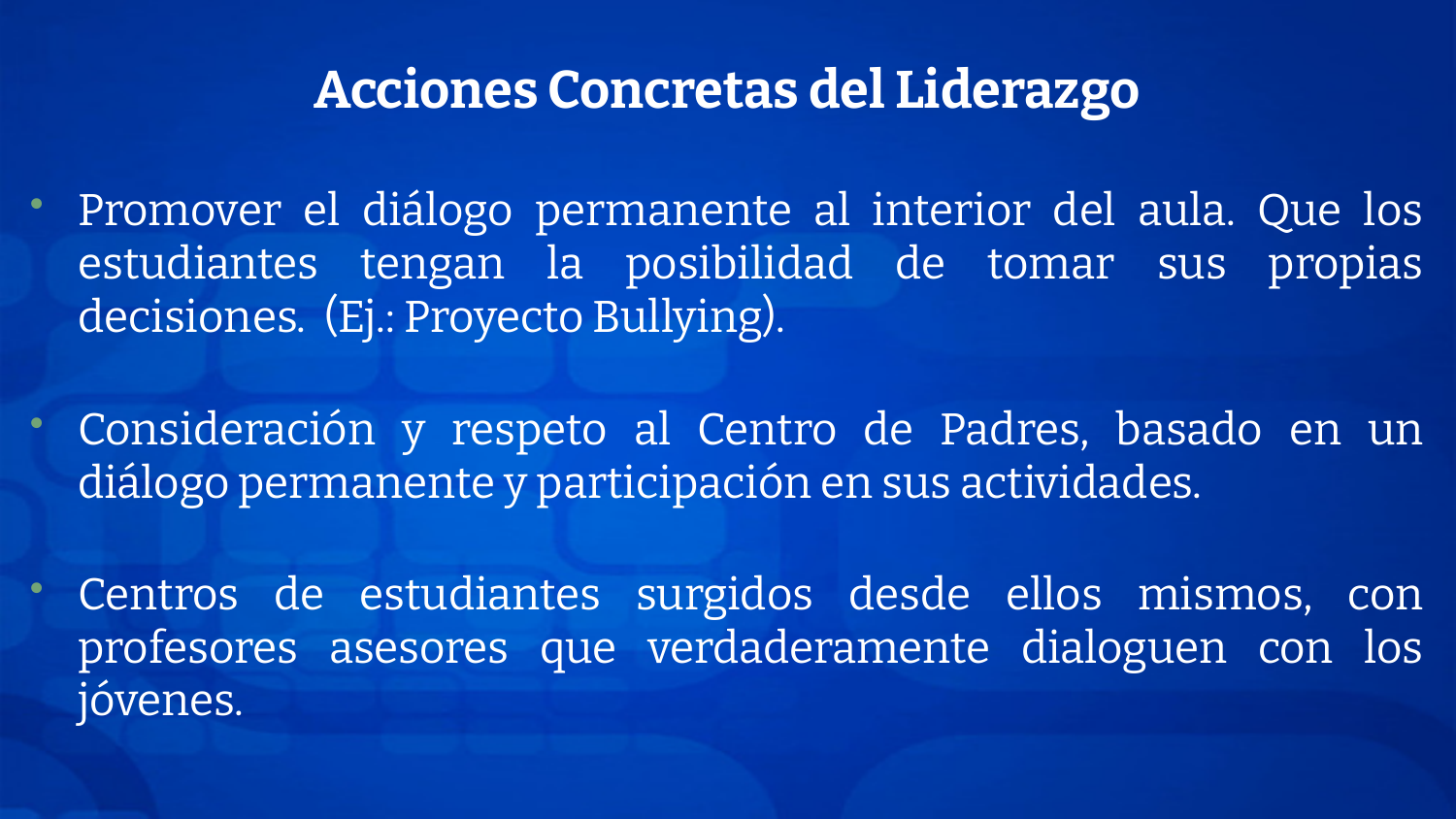

# Acciones Concretas del Liderazgo
Promover el diálogo permanente al interior del aula. Que los estudiantes tengan la posibilidad de tomar sus propias decisiones.  (Ej.: Proyecto Bullying).

Consideración y respeto al Centro de Padres, basado en un diálogo permanente y participación en sus actividades.

Centros de estudiantes surgidos desde ellos mismos, con profesores asesores que verdaderamente dialoguen con los jóvenes.